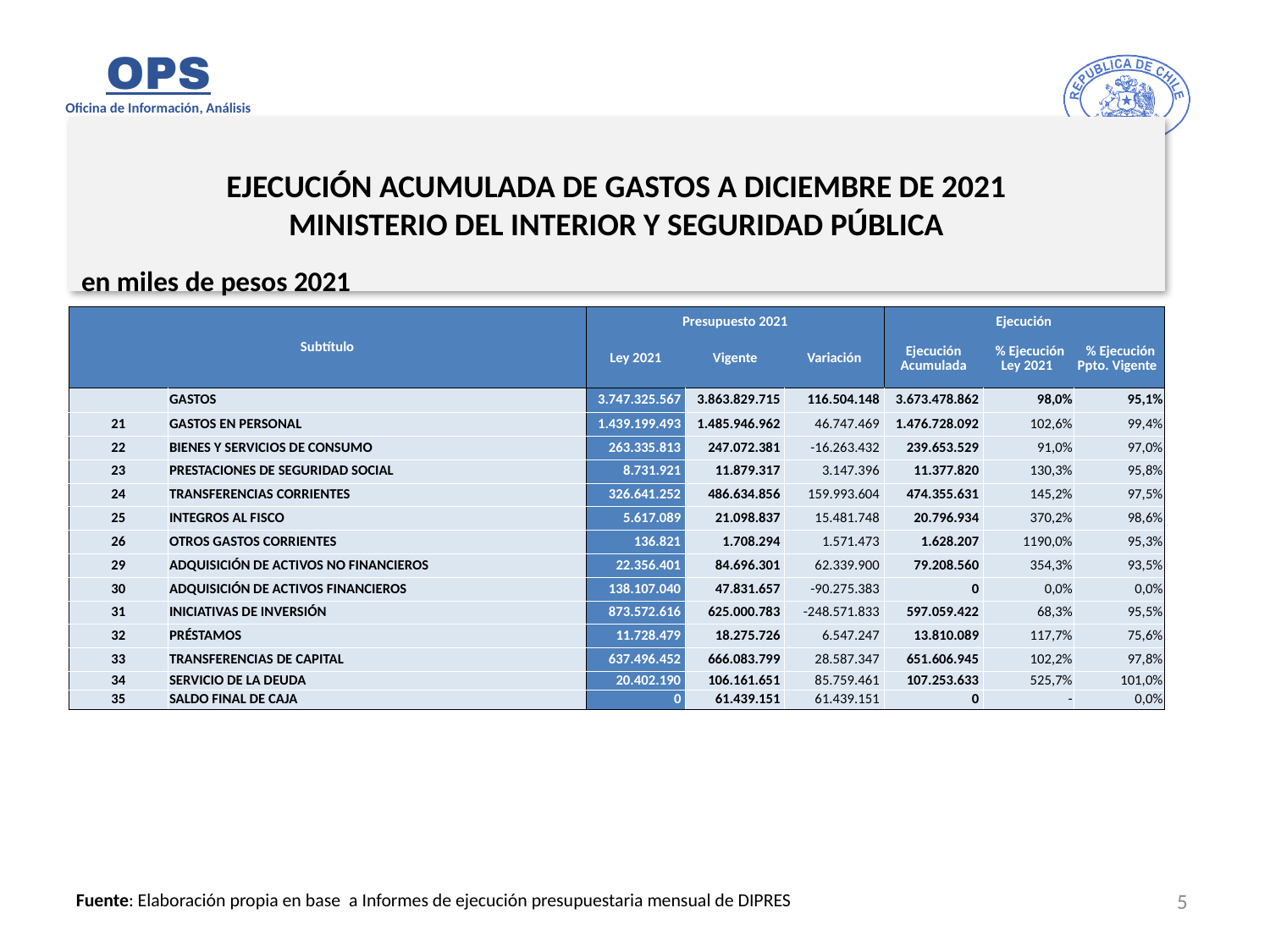

# EJECUCIÓN ACUMULADA DE GASTOS A DICIEMBRE DE 2021 MINISTERIO DEL INTERIOR Y SEGURIDAD PÚBLICA
en miles de pesos 2021
| Subtítulo |  | Presupuesto 2021 |  |  | Ejecución |  |  |
| --- | --- | --- | --- | --- | --- | --- | --- |
|  |  | Ley 2021 | Vigente | Variación | Ejecución Acumulada | % Ejecución Ley 2021 | % Ejecución Ppto. Vigente |
|  | GASTOS | 3.747.325.567 | 3.863.829.715 | 116.504.148 | 3.673.478.862 | 98,0% | 95,1% |
| 21 | GASTOS EN PERSONAL | 1.439.199.493 | 1.485.946.962 | 46.747.469 | 1.476.728.092 | 102,6% | 99,4% |
| 22 | BIENES Y SERVICIOS DE CONSUMO | 263.335.813 | 247.072.381 | -16.263.432 | 239.653.529 | 91,0% | 97,0% |
| 23 | PRESTACIONES DE SEGURIDAD SOCIAL | 8.731.921 | 11.879.317 | 3.147.396 | 11.377.820 | 130,3% | 95,8% |
| 24 | TRANSFERENCIAS CORRIENTES | 326.641.252 | 486.634.856 | 159.993.604 | 474.355.631 | 145,2% | 97,5% |
| 25 | INTEGROS AL FISCO | 5.617.089 | 21.098.837 | 15.481.748 | 20.796.934 | 370,2% | 98,6% |
| 26 | OTROS GASTOS CORRIENTES | 136.821 | 1.708.294 | 1.571.473 | 1.628.207 | 1190,0% | 95,3% |
| 29 | ADQUISICIÓN DE ACTIVOS NO FINANCIEROS | 22.356.401 | 84.696.301 | 62.339.900 | 79.208.560 | 354,3% | 93,5% |
| 30 | ADQUISICIÓN DE ACTIVOS FINANCIEROS | 138.107.040 | 47.831.657 | -90.275.383 | 0 | 0,0% | 0,0% |
| 31 | INICIATIVAS DE INVERSIÓN | 873.572.616 | 625.000.783 | -248.571.833 | 597.059.422 | 68,3% | 95,5% |
| 32 | PRÉSTAMOS | 11.728.479 | 18.275.726 | 6.547.247 | 13.810.089 | 117,7% | 75,6% |
| 33 | TRANSFERENCIAS DE CAPITAL | 637.496.452 | 666.083.799 | 28.587.347 | 651.606.945 | 102,2% | 97,8% |
| 34 | SERVICIO DE LA DEUDA | 20.402.190 | 106.161.651 | 85.759.461 | 107.253.633 | 525,7% | 101,0% |
| 35 | SALDO FINAL DE CAJA | 0 | 61.439.151 | 61.439.151 | 0 | - | 0,0% |
5